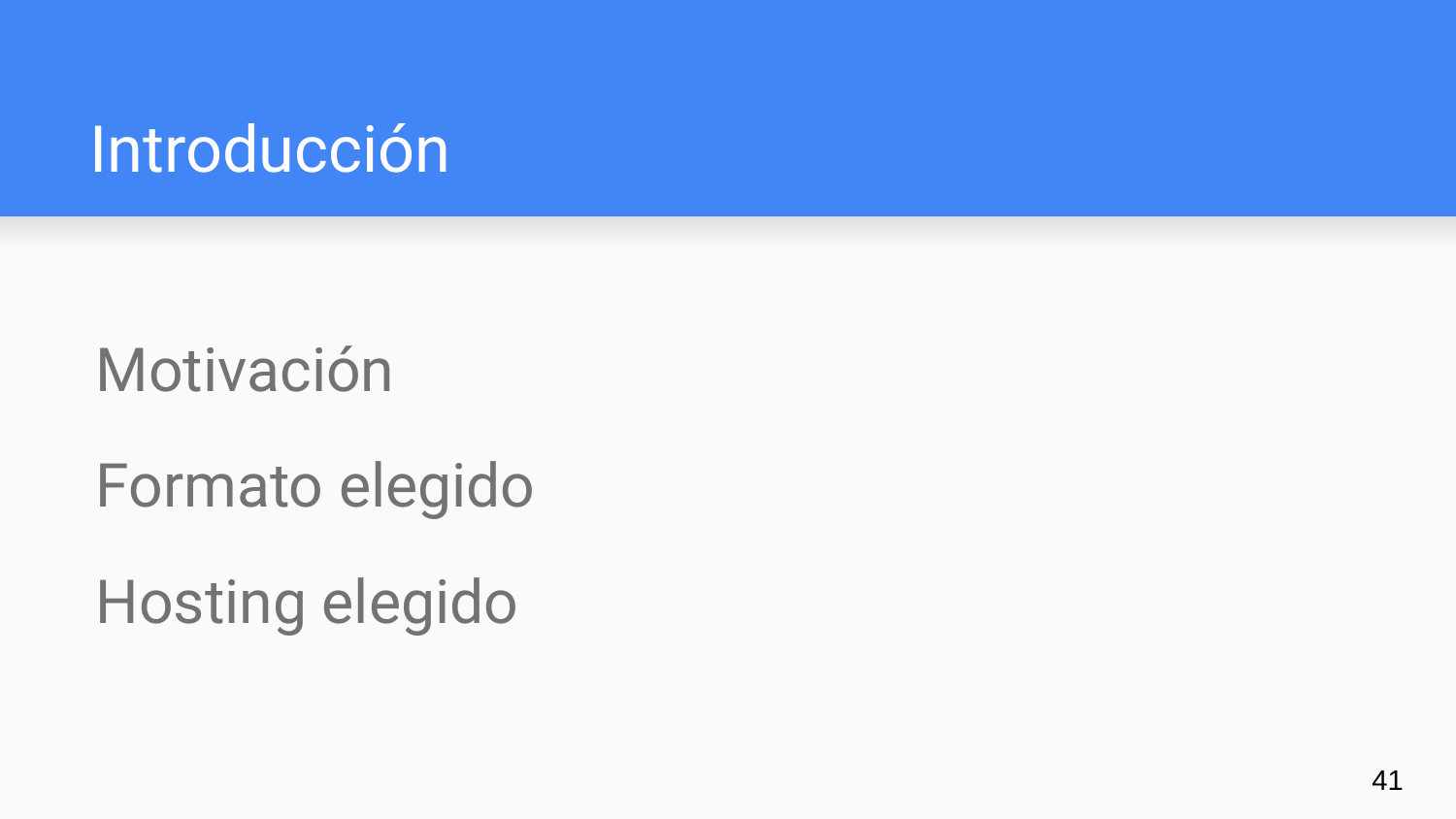

# Introducción
Motivación
Formato elegido
Hosting elegido
41